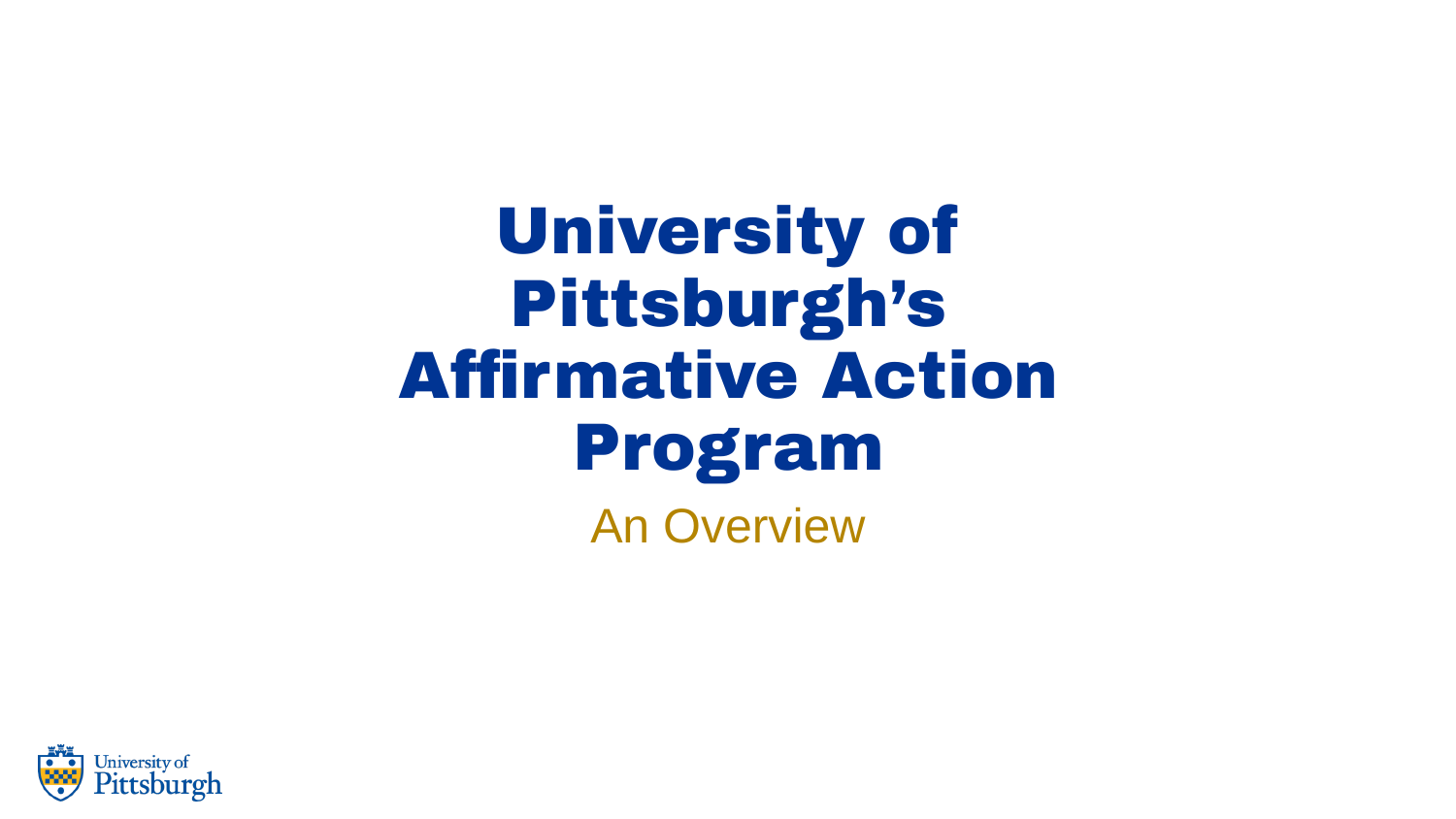

# University of Pittsburgh’s Affirmative Action Program
An Overview